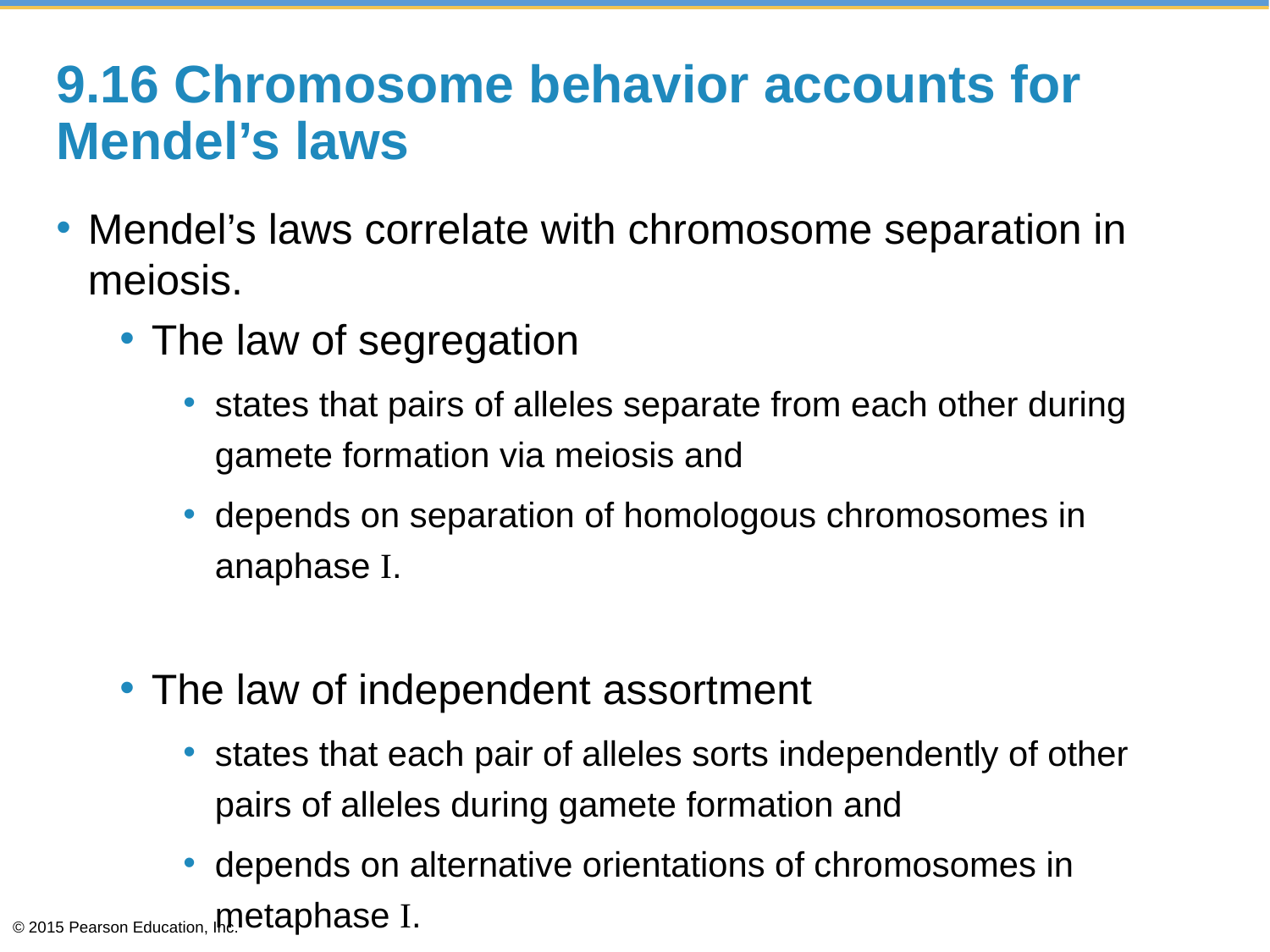

# 9.16 Chromosome behavior accounts for Mendel’s laws
Mendel’s laws correlate with chromosome separation in meiosis.
The law of segregation
states that pairs of alleles separate from each other during gamete formation via meiosis and
depends on separation of homologous chromosomes in anaphase I.

The law of independent assortment
states that each pair of alleles sorts independently of other pairs of alleles during gamete formation and
depends on alternative orientations of chromosomes in metaphase I.
© 2015 Pearson Education, Inc.